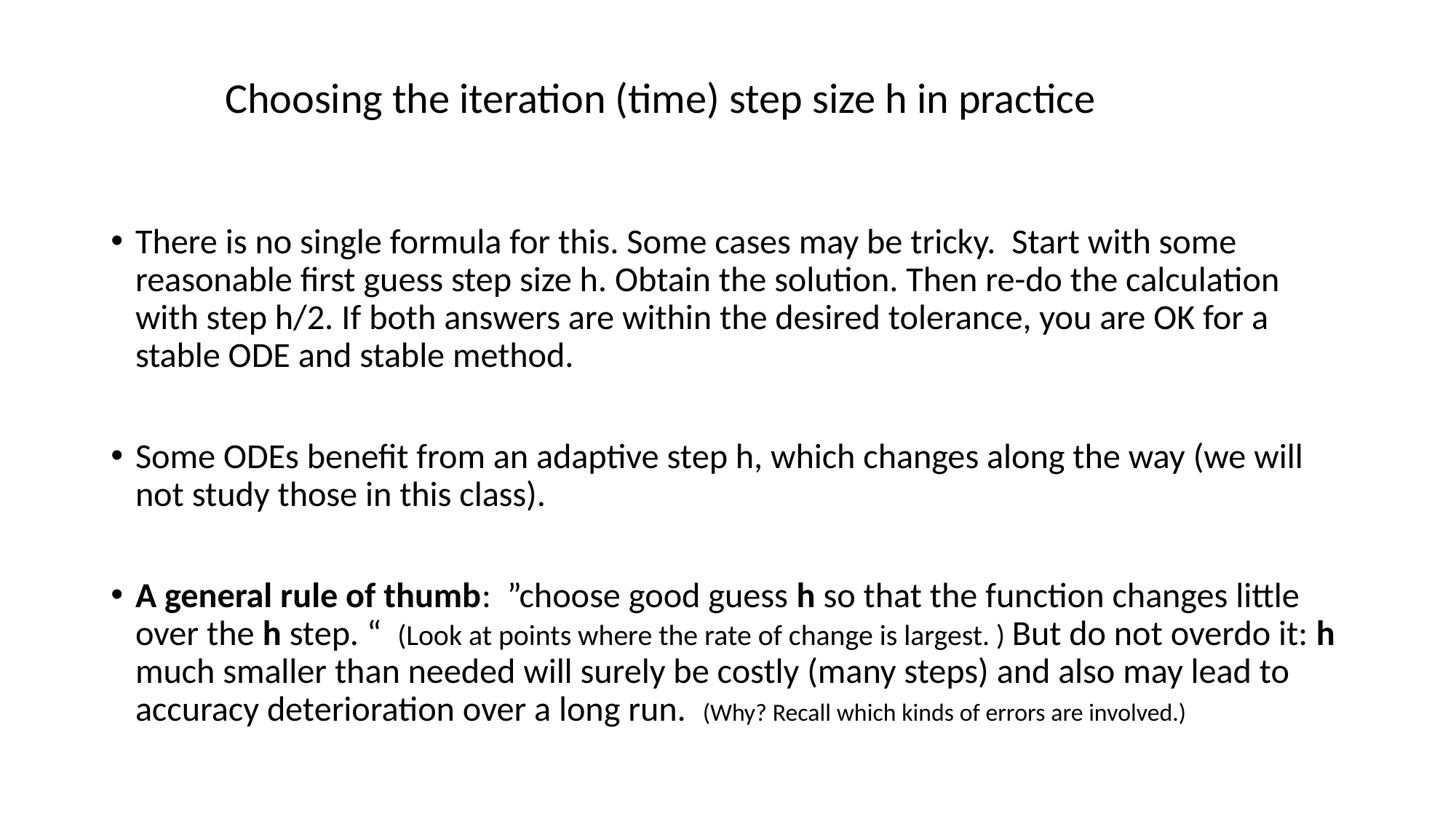

# Choosing the iteration (time) step size h in practice
There is no single formula for this. Some cases may be tricky.  Start with some reasonable first guess step size h. Obtain the solution. Then re-do the calculation with step h/2. If both answers are within the desired tolerance, you are OK for a stable ODE and stable method.

Some ODEs benefit from an adaptive step h, which changes along the way (we will not study those in this class).

A general rule of thumb:  ”choose good guess h so that the function changes little over the h step. “  (Look at points where the rate of change is largest. ) But do not overdo it: h much smaller than needed will surely be costly (many steps) and also may lead to accuracy deterioration over a long run.  (Why? Recall which kinds of errors are involved.)